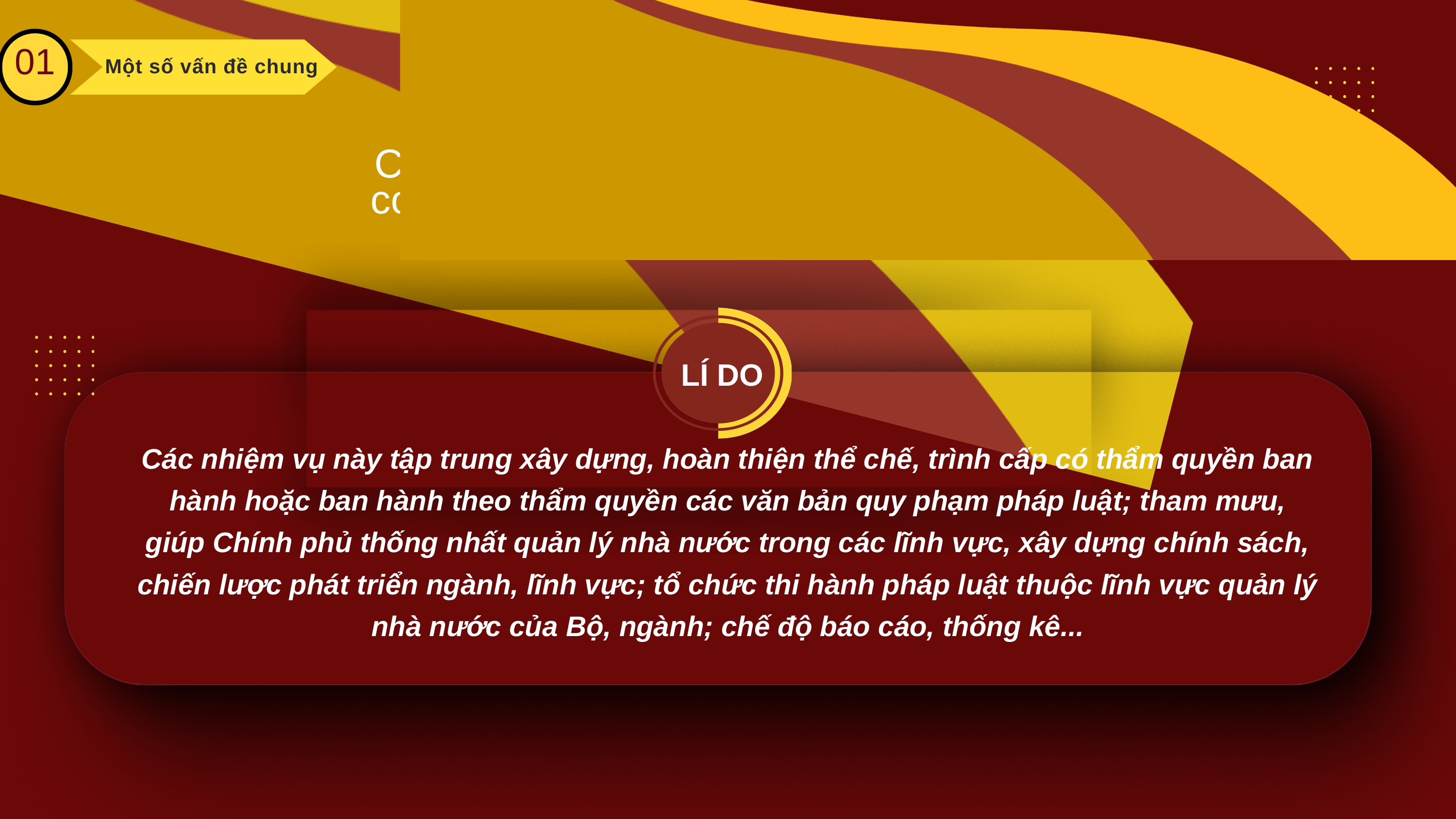

01

Một số vấn đề chung

Còn 111 nhiệm vụ, thẩm quyền thuộc cơ quan Trung ương không thực hiện phân quyền, phân cấp.

LÍ DO
Các nhiệm vụ này tập trung xây dựng, hoàn thiện thể chế, trình cấp có thẩm quyền ban hành hoặc ban hành theo thẩm quyền các văn bản quy phạm pháp luật; tham mưu, giúp Chính phủ thống nhất quản lý nhà nước trong các lĩnh vực, xây dựng chính sách, chiến lược phát triển ngành, lĩnh vực; tổ chức thi hành pháp luật thuộc lĩnh vực quản lý nhà nước của Bộ, ngành; chế độ báo cáo, thống kê...